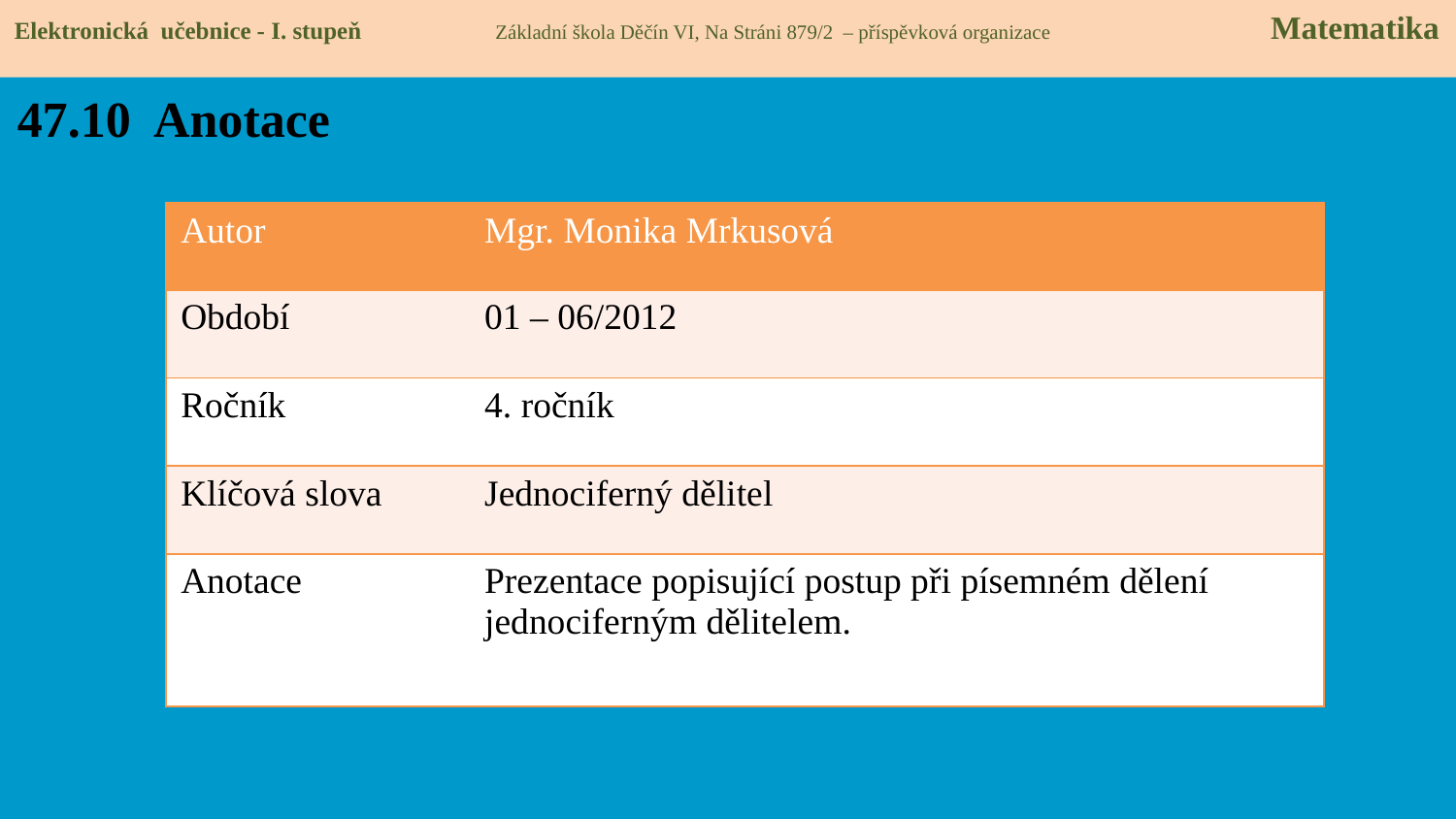

Elektronická  učebnice - I. stupeň                      Základní škola Děčín VI, Na Stráni 879/2  – příspěvková organizace                       	                  Matematika

47.10  Anotace
| Autor | Mgr. Monika Mrkusová |
| --- | --- |
| Období | 01 – 06/2012 |
| Ročník | 4. ročník |
| Klíčová slova | Jednociferný dělitel |
| Anotace | Prezentace popisující postup při písemném dělení jednociferným dělitelem. |